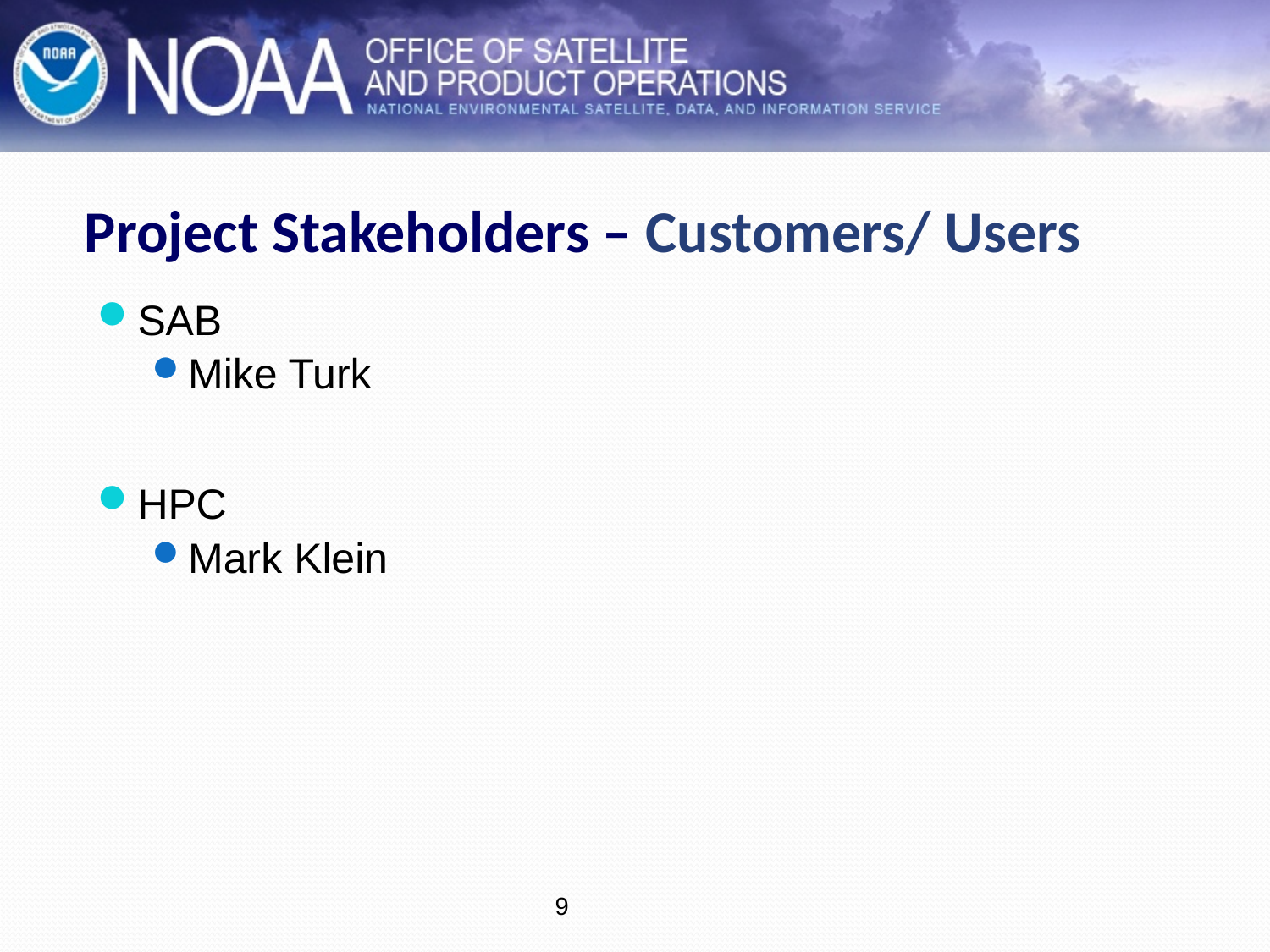

# Project Stakeholders – Customers/ Users
SAB
Mike Turk

HPC
Mark Klein

9